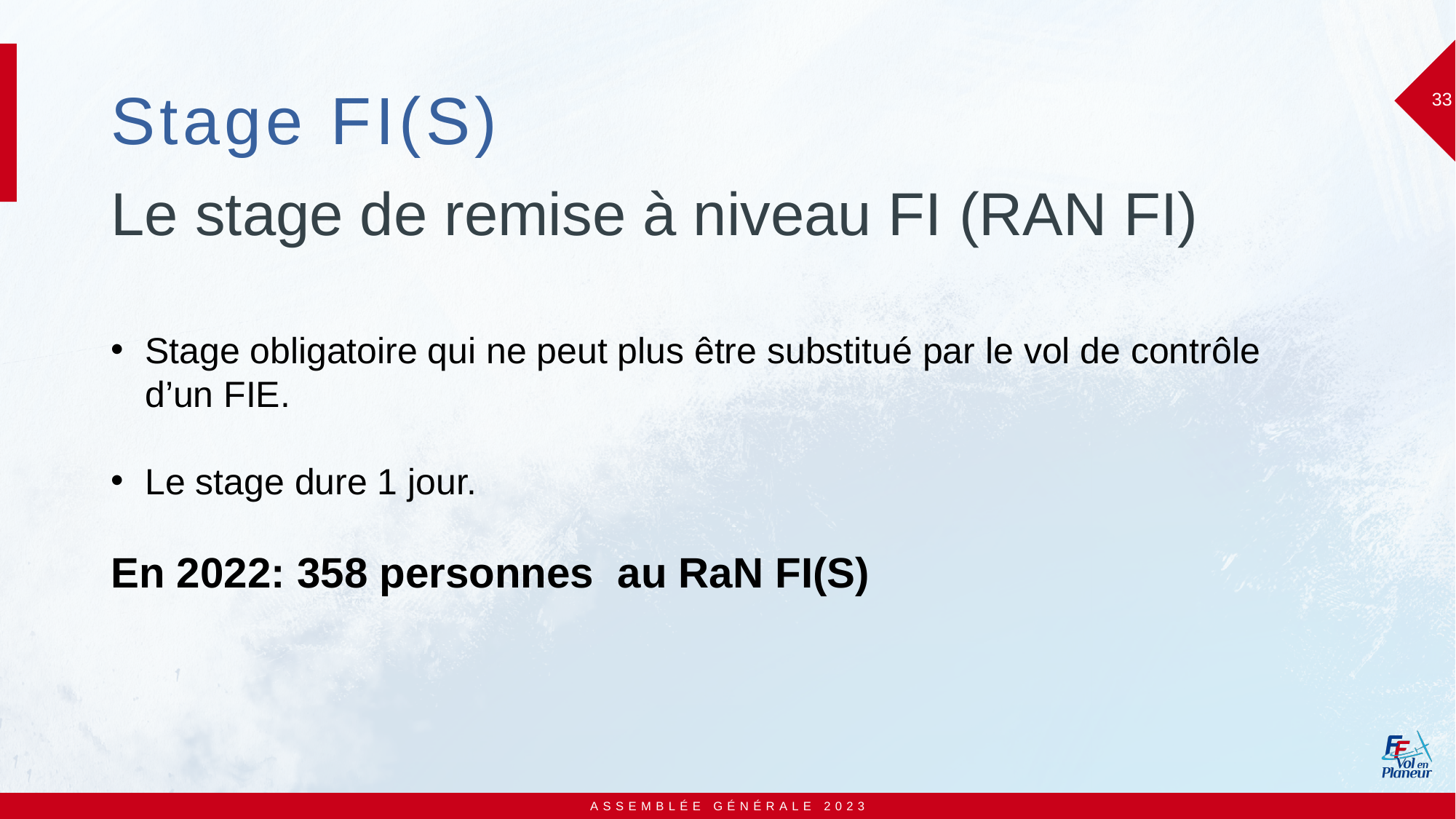

Stage FI(S)
33
Le stage de remise à niveau FI (RAN FI)

Stage obligatoire qui ne peut plus être substitué par le vol de contrôle d’un FIE.

Le stage dure 1 jour.

En 2022: 358 personnes  au RaN FI(S)